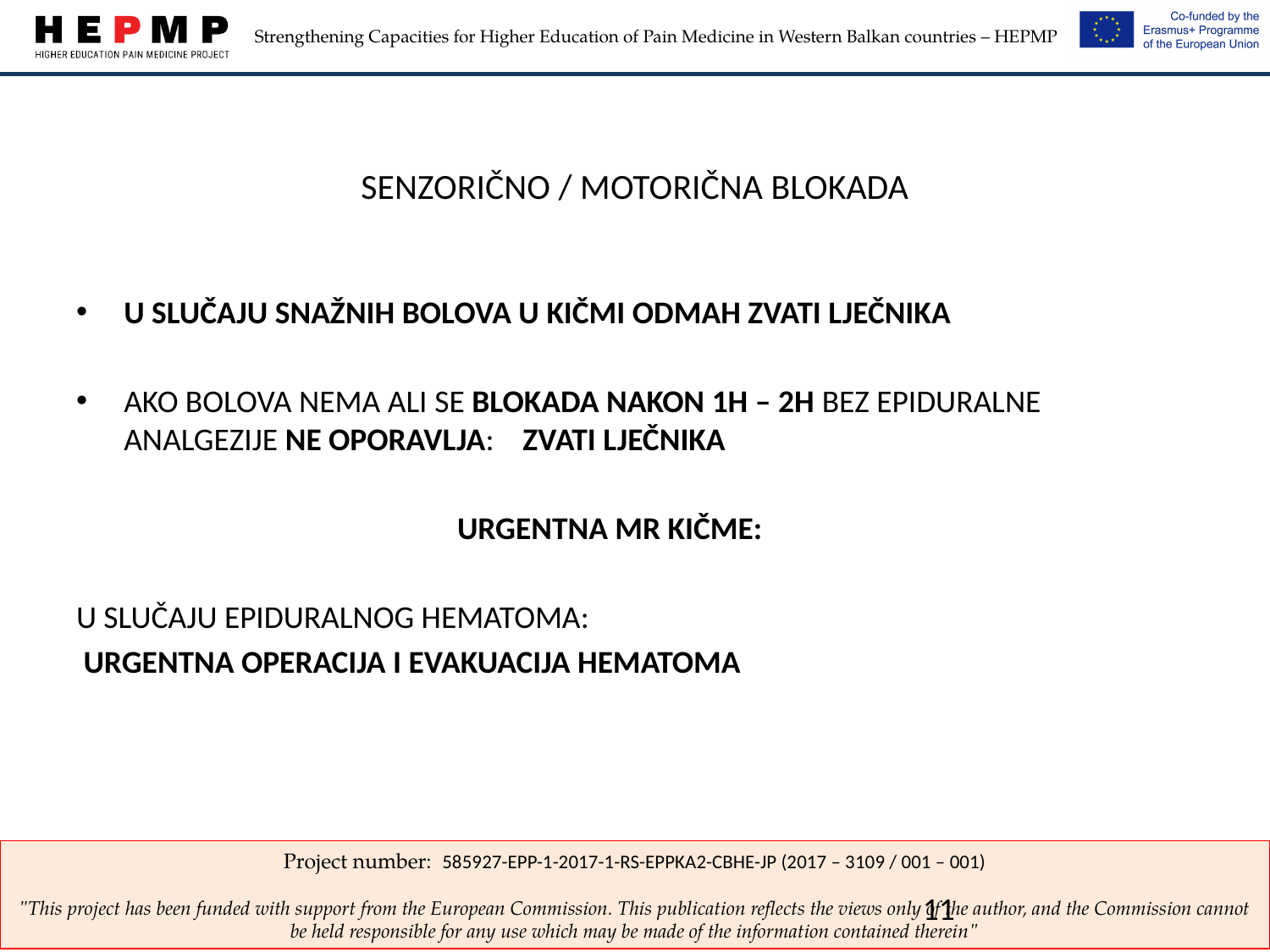

# SENZORIČNO / MOTORIČNA BLOKADA
U SLUČAJU SNAŽNIH BOLOVA U KIČMI ODMAH ZVATI LJEČNIKA

AKO BOLOVA NEMA ALI SE BLOKADA NAKON 1H – 2H BEZ EPIDURALNE ANALGEZIJE NE OPORAVLJA:    ZVATI LJEČNIKA

			URGENTNA MR KIČME:

U SLUČAJU EPIDURALNOG HEMATOMA:
 URGENTNA OPERACIJA I EVAKUACIJA HEMATOMA

11